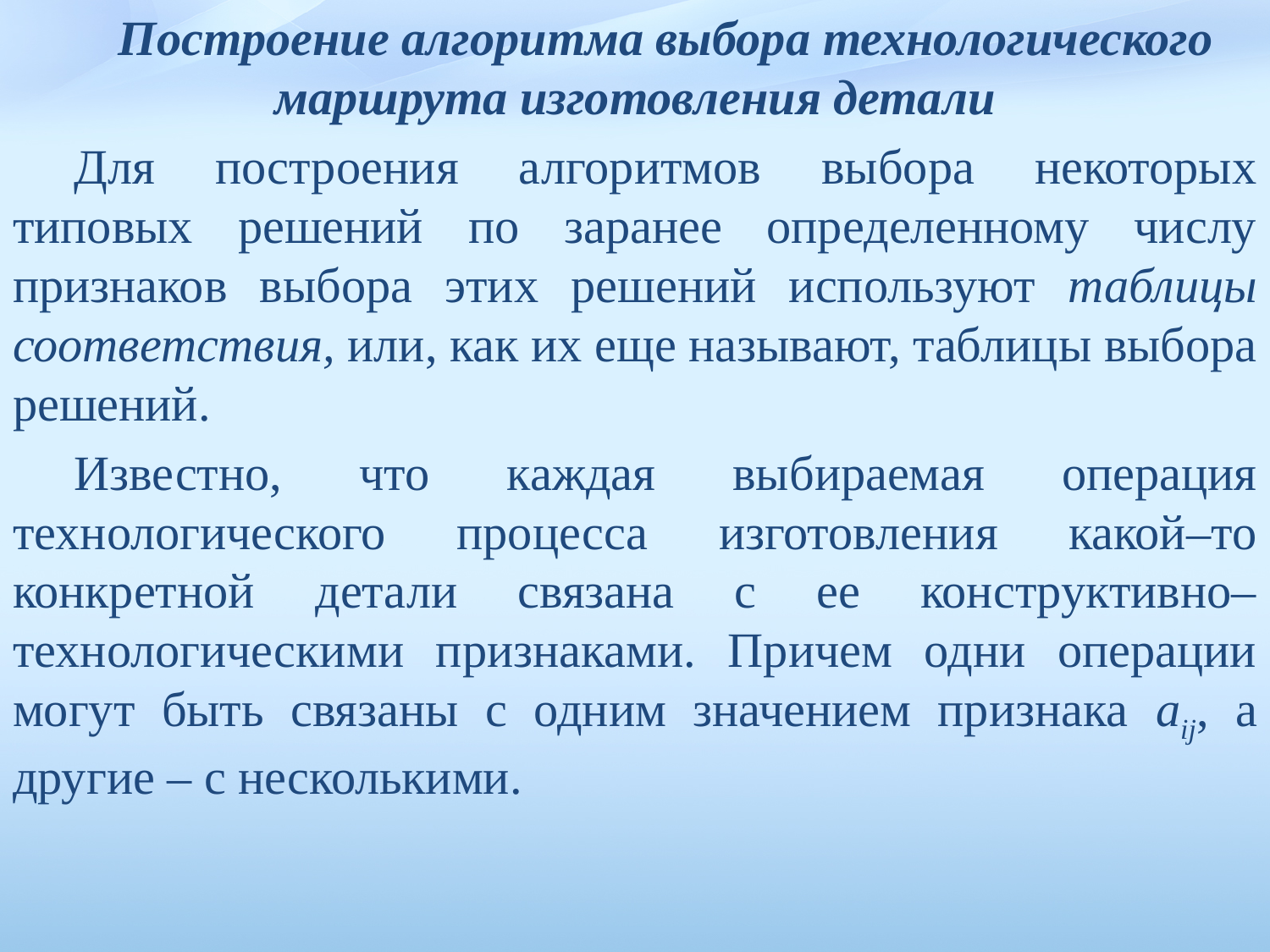

Построение алгоритма выбора технологического маршрута изготовления детали
Для построения алгоритмов выбора некоторых типовых решений по заранее определенному числу признаков выбора этих решений используют таблицы соответствия, или, как их еще называют, табли­цы выбора решений.
Известно, что каждая выбираемая операция технологического процесса изготовления какой–то конкретной детали связана с ее конструктивно–технологическими признаками. Причем одни операции могут быть связаны с одним значением признака aij, а другие – с несколькими.